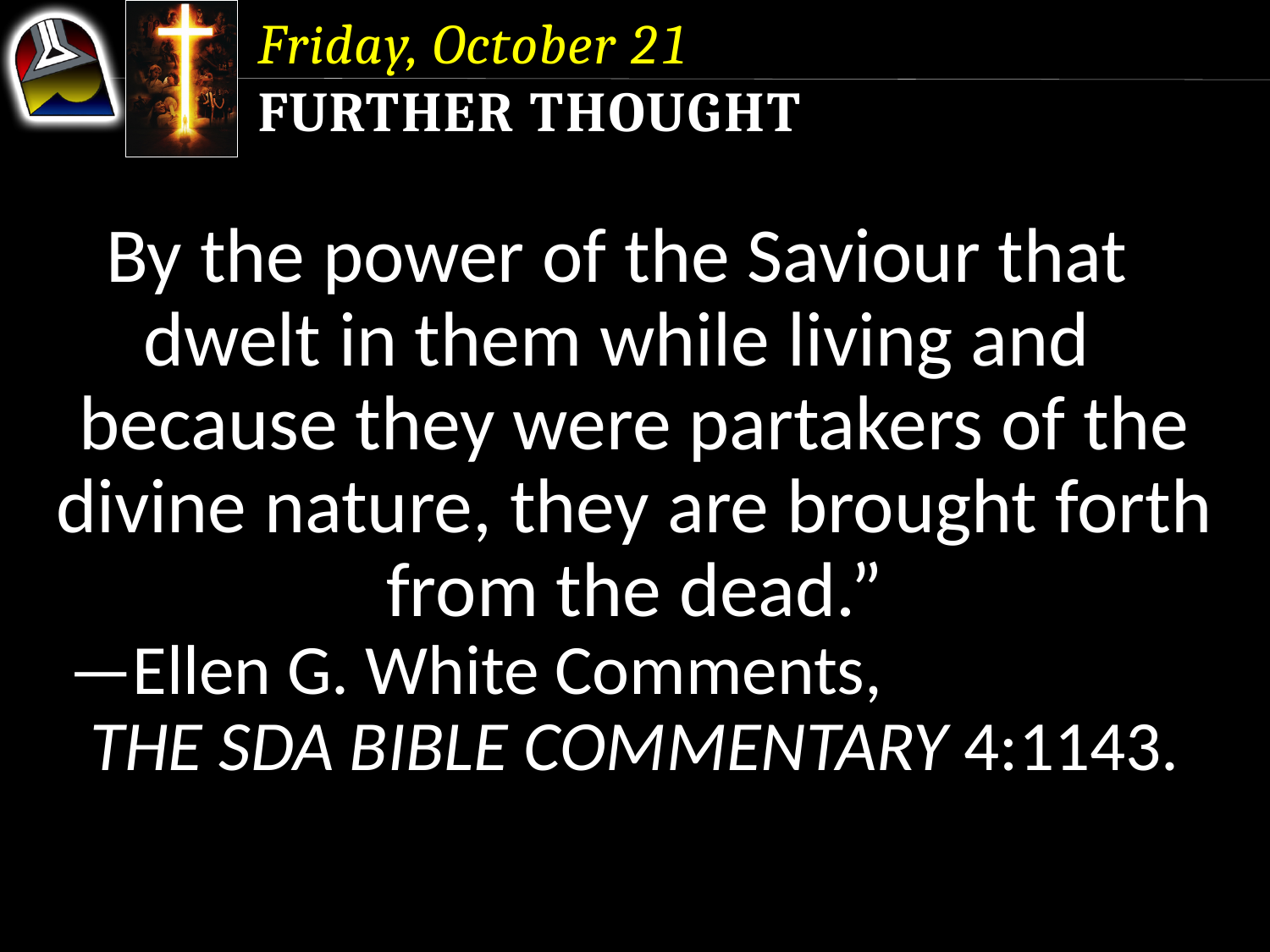

Friday, October 21
Further Thought
By the power of the Saviour that   dwelt in them while living and   because they were partakers of the divine nature, they are brought forth from the dead.”
—Ellen G. White Comments,                     The SDA Bible Commentary 4:1143.